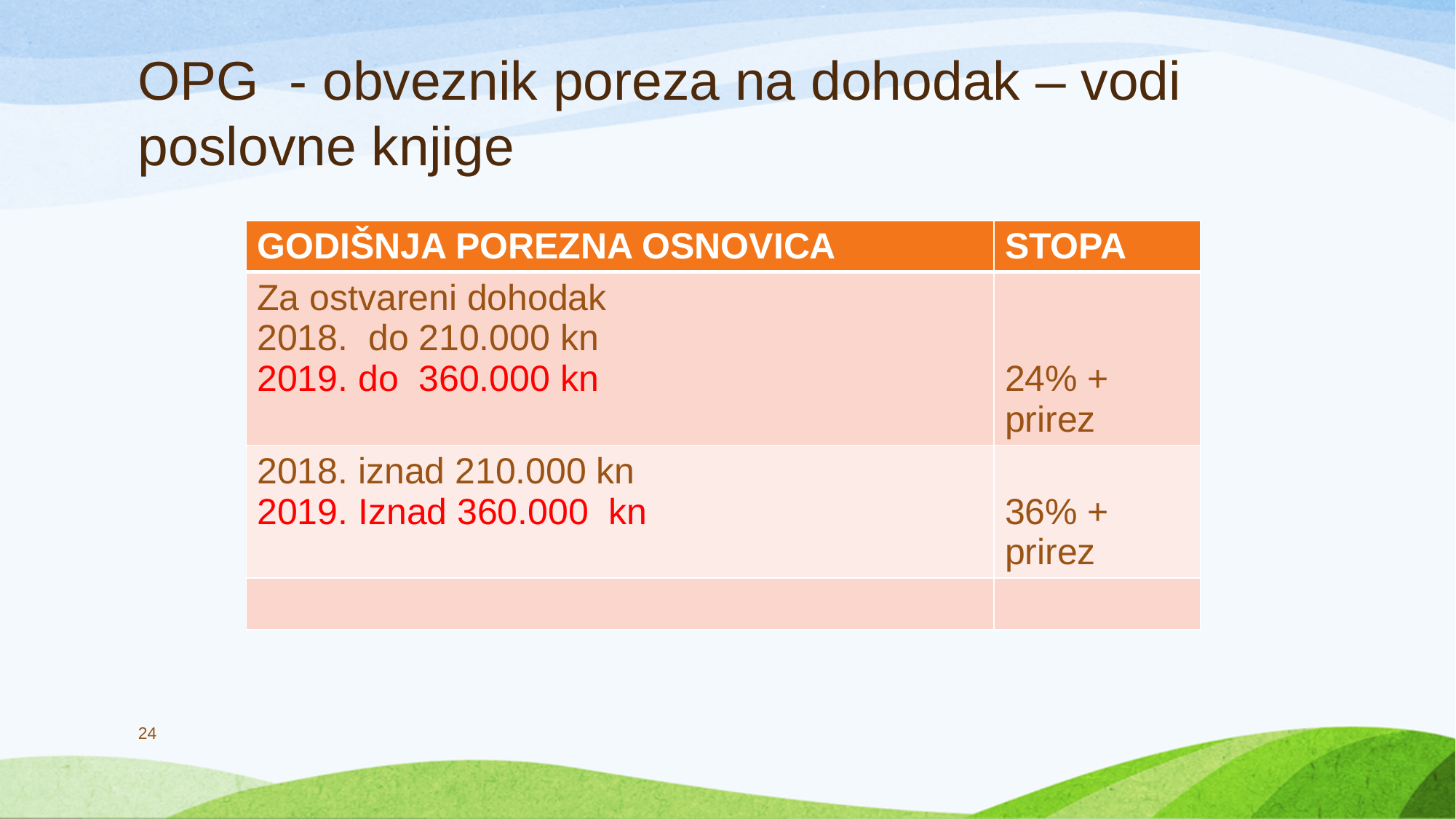

# OPG  - obveznik poreza na dohodak – vodi poslovne knjige

| GODIŠNJA POREZNA OSNOVICA | STOPA |
| --- | --- |
| Za ostvareni dohodak 2018. do 210.000 kn 2019. do 360.000 kn | 24% + prirez |
| 2018. iznad 210.000 kn 2019. Iznad 360.000 kn | 36% + prirez |
|  |  |
24